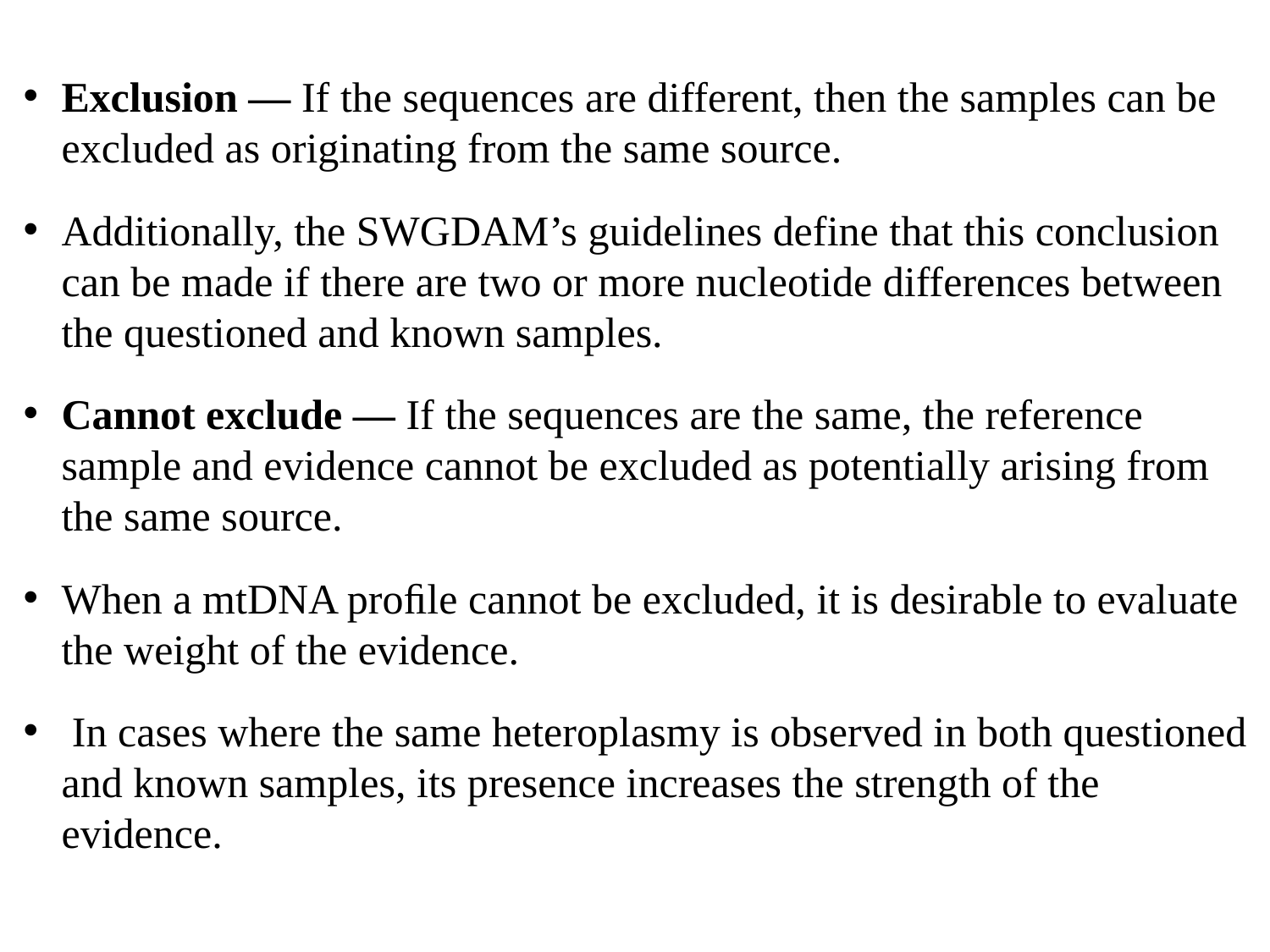

Exclusion — If the sequences are different, then the samples can be excluded as originating from the same source.
Additionally, the SWGDAM’s guidelines define that this conclusion can be made if there are two or more nucleotide differences between the questioned and known samples.
Cannot exclude — If the sequences are the same, the reference sample and evidence cannot be excluded as potentially arising from the same source.
When a mtDNA proﬁle cannot be excluded, it is desirable to evaluate the weight of the evidence.
 In cases where the same heteroplasmy is observed in both questioned and known samples, its presence increases the strength of the evidence.